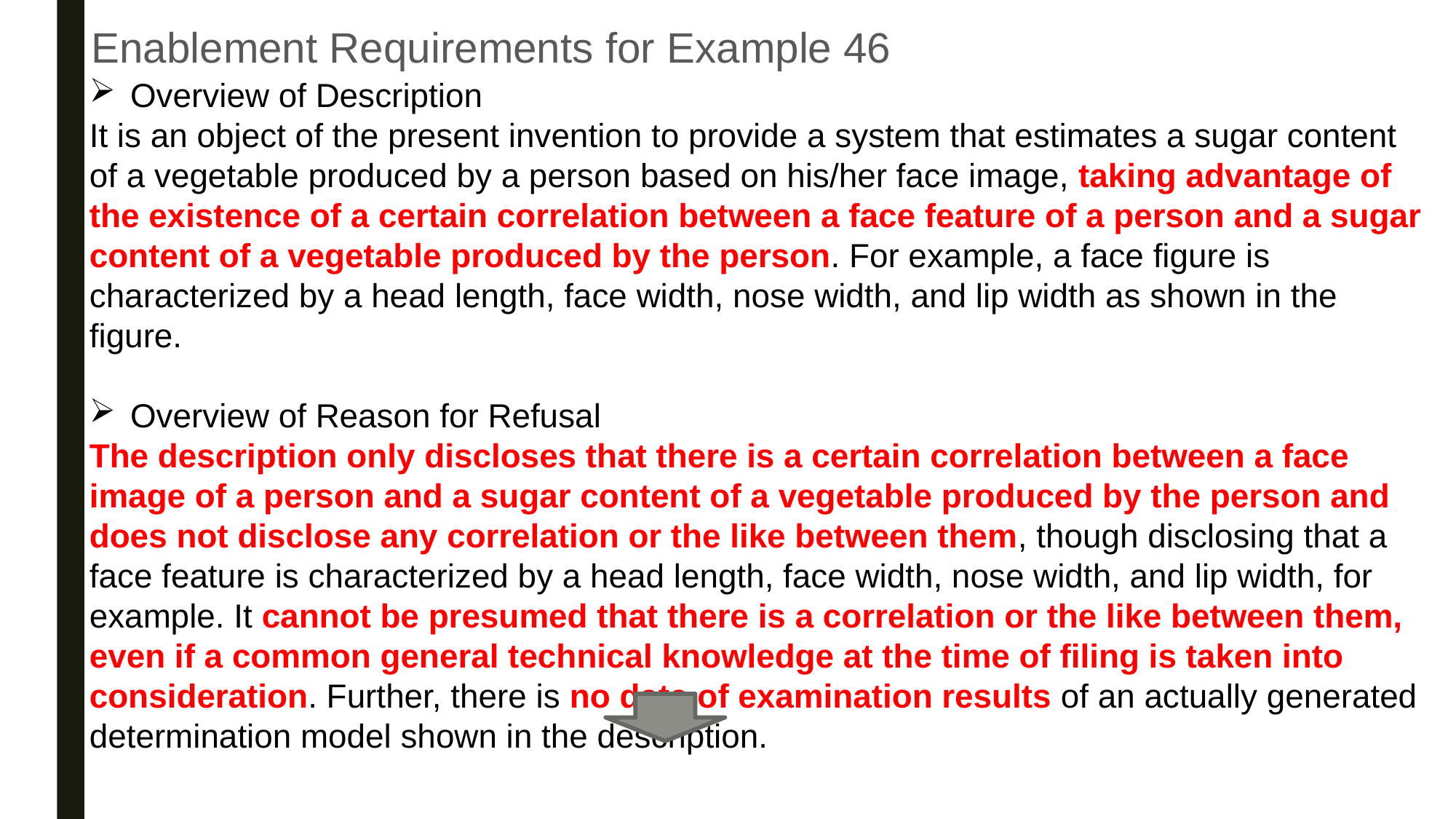

Enablement Requirements for Example 46
Overview of Description
It is an object of the present invention to provide a system that estimates a sugar content of a vegetable produced by a person based on his/her face image, taking advantage of the existence of a certain correlation between a face feature of a person and a sugar content of a vegetable produced by the person. For example, a face figure is characterized by a head length, face width, nose width, and lip width as shown in the figure.
Overview of Reason for Refusal
The description only discloses that there is a certain correlation between a face image of a person and a sugar content of a vegetable produced by the person and does not disclose any correlation or the like between them, though disclosing that a face feature is characterized by a head length, face width, nose width, and lip width, for example. It cannot be presumed that there is a correlation or the like between them, even if a common general technical knowledge at the time of filing is taken into consideration. Further, there is no data of examination results of an actually generated determination model shown in the description.

                                  Not meet the enablement requirements